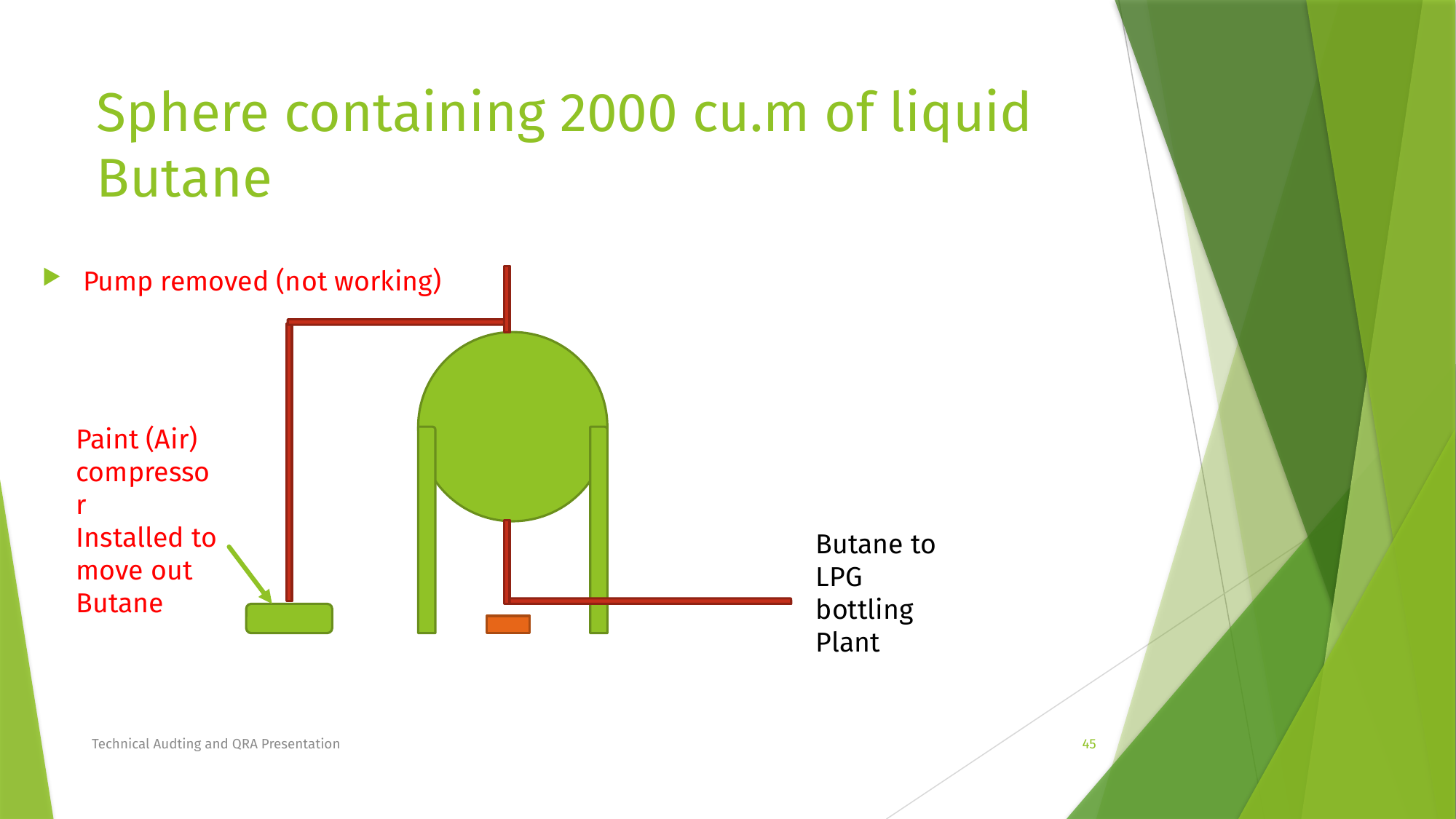

# Sphere containing 2000 cu.m of liquid Butane
Pump removed (not working)

Paint (Air) compressor
Installed to move out Butane

Butane to LPG bottling Plant

Technical Audting and QRA Presentation
45